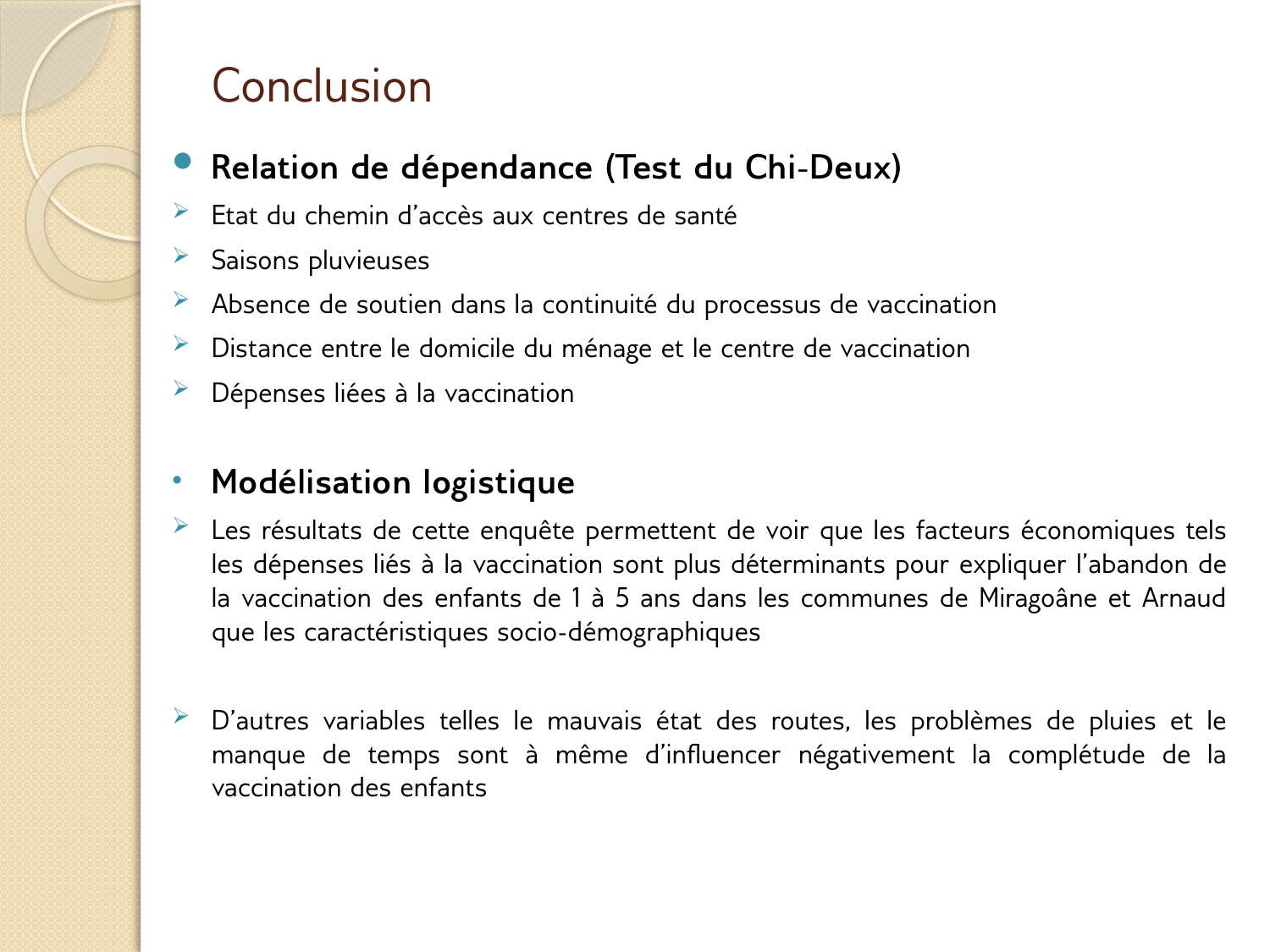

# Conclusion
Relation de dépendance (Test du Chi-Deux)
Etat du chemin d’accès aux centres de santé
Saisons pluvieuses
Absence de soutien dans la continuité du processus de vaccination
Distance entre le domicile du ménage et le centre de vaccination
Dépenses liées à la vaccination

Modélisation logistique
Les résultats de cette enquête permettent de voir que les facteurs économiques tels les dépenses liés à la vaccination sont plus déterminants pour expliquer l’abandon de la vaccination des enfants de 1 à 5 ans dans les communes de Miragoâne et Arnaud que les caractéristiques socio-démographiques

D’autres variables telles le mauvais état des routes, les problèmes de pluies et le manque de temps sont à même d’influencer négativement la complétude de la vaccination des enfants